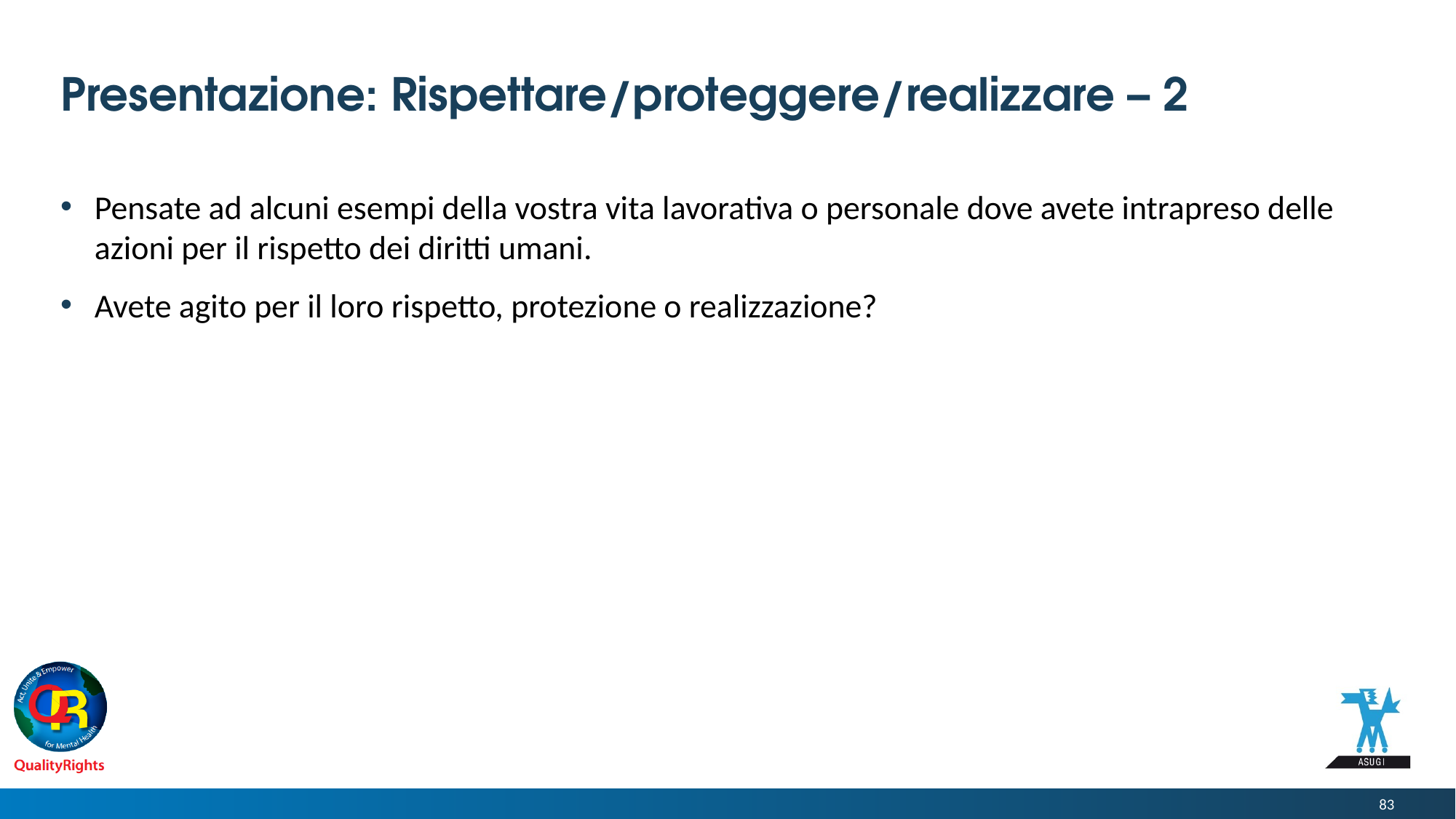

# Presentazione: Rispettare/proteggere/realizzare – 2
Pensate ad alcuni esempi della vostra vita lavorativa o personale dove avete intrapreso delle azioni per il rispetto dei diritti umani.
Avete agito per il loro rispetto, protezione o realizzazione?

83